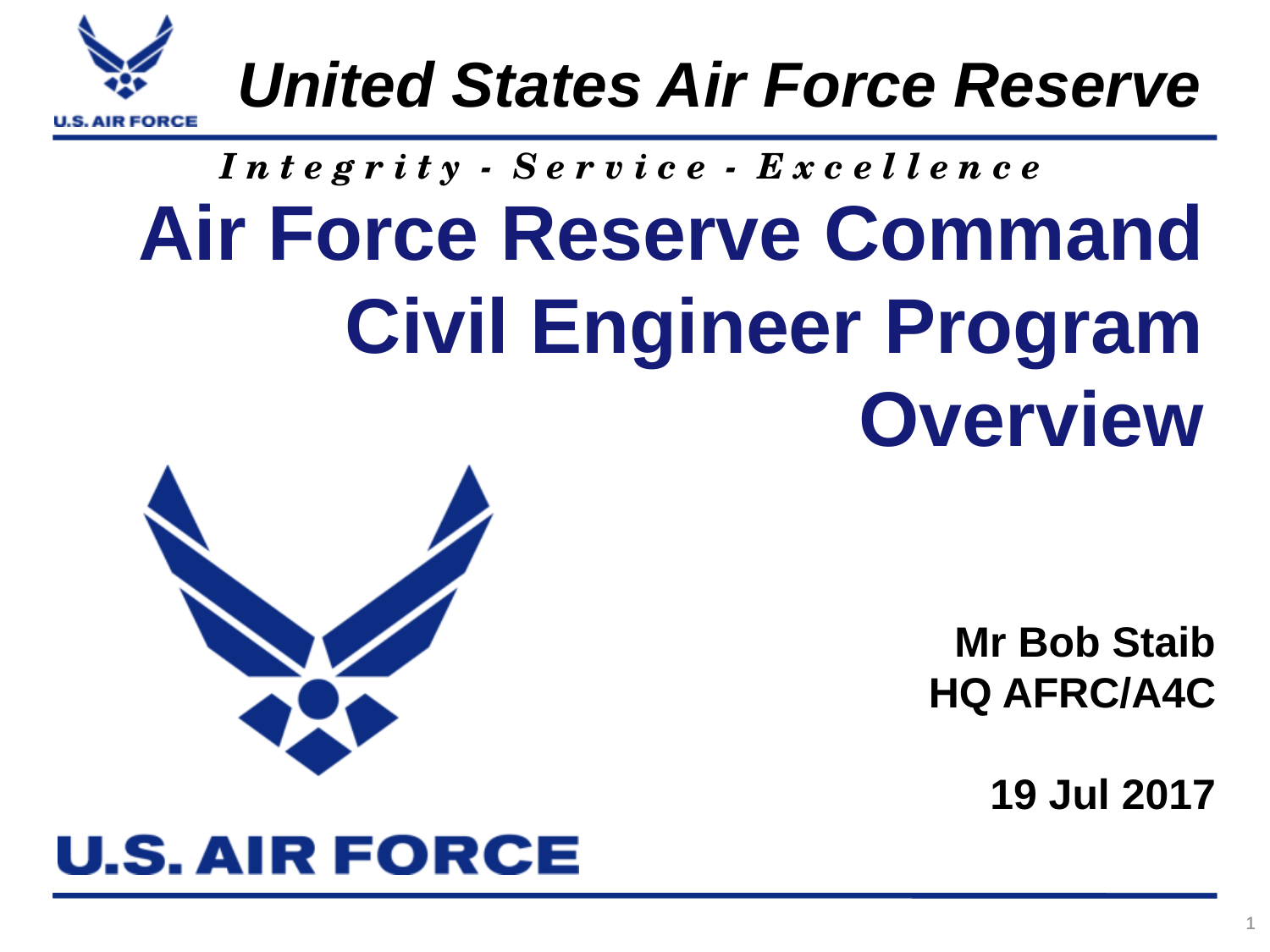

# Air Force Reserve Command Civil Engineer Program Overview

Mr Bob Staib
HQ AFRC/A4C

19 Jul 2017
1
1